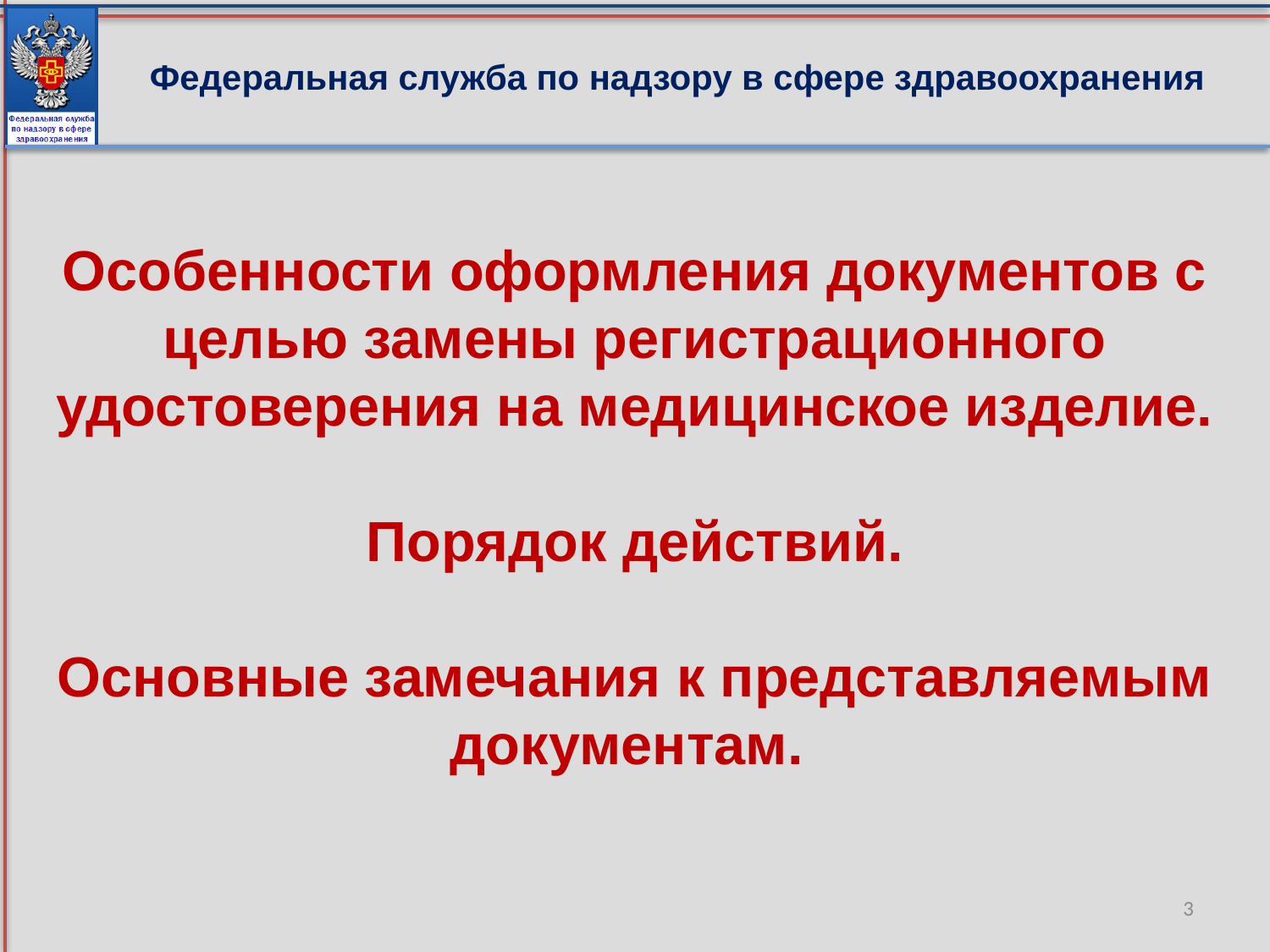

Федеральная служба по надзору в сфере здравоохранения
Особенности оформления документов с целью замены регистрационного удостоверения на медицинское изделие.

Порядок действий.

Основные замечания к представляемым документам.
3